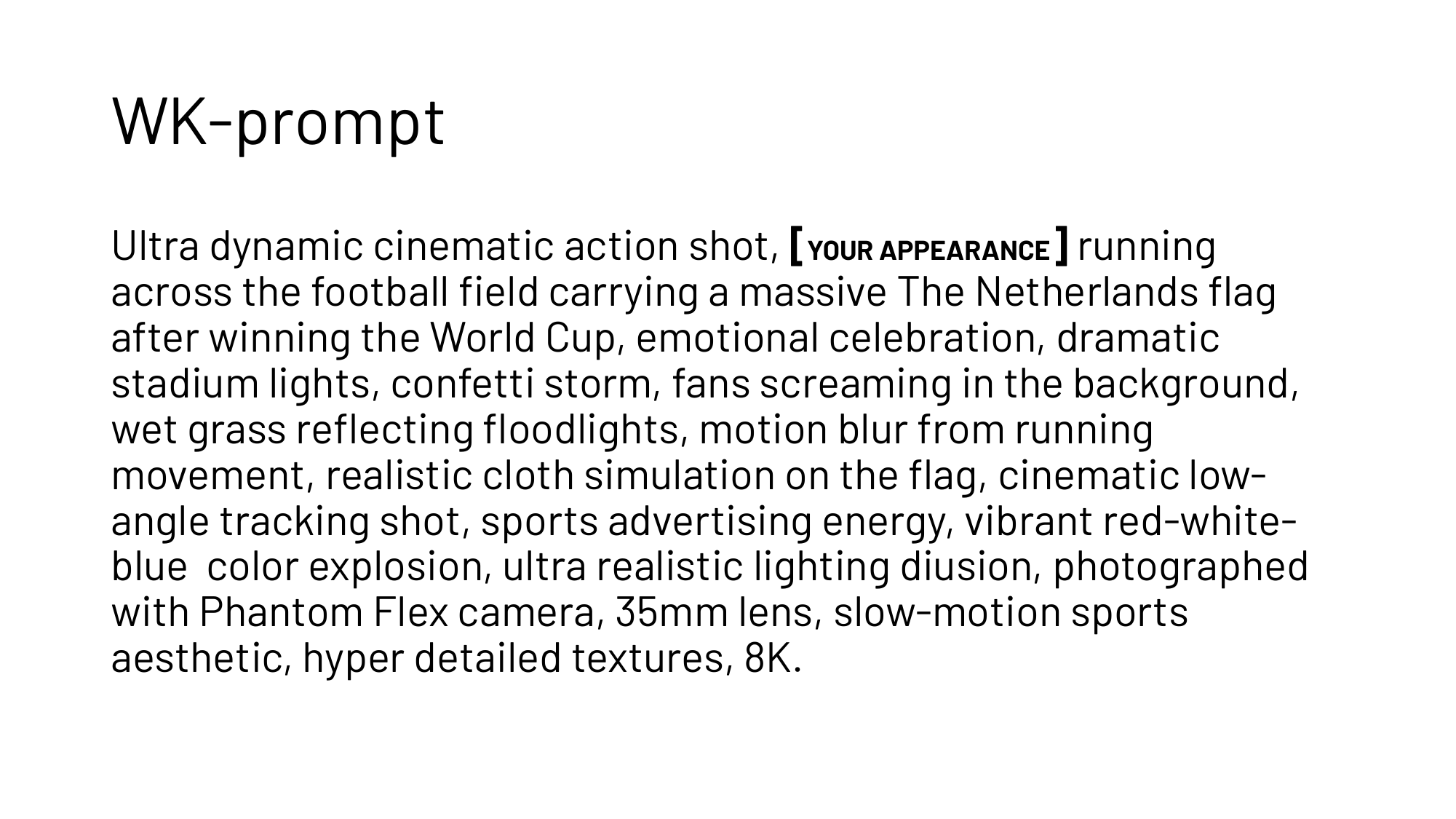

# WK-prompt
Ultra dynamic cinematic action shot, [YOUR APPEARANCE] running across the football field carrying a massive The Netherlands flag after winning the World Cup, emotional celebration, dramatic stadium lights, confetti storm, fans screaming in the background, wet grass reflecting floodlights, motion blur from running movement, realistic cloth simulation on the flag, cinematic low-angle tracking shot, sports advertising energy, vibrant red-white-blue  color explosion, ultra realistic lighting diusion, photographed with Phantom Flex camera, 35mm lens, slow-motion sports aesthetic, hyper detailed textures, 8K.